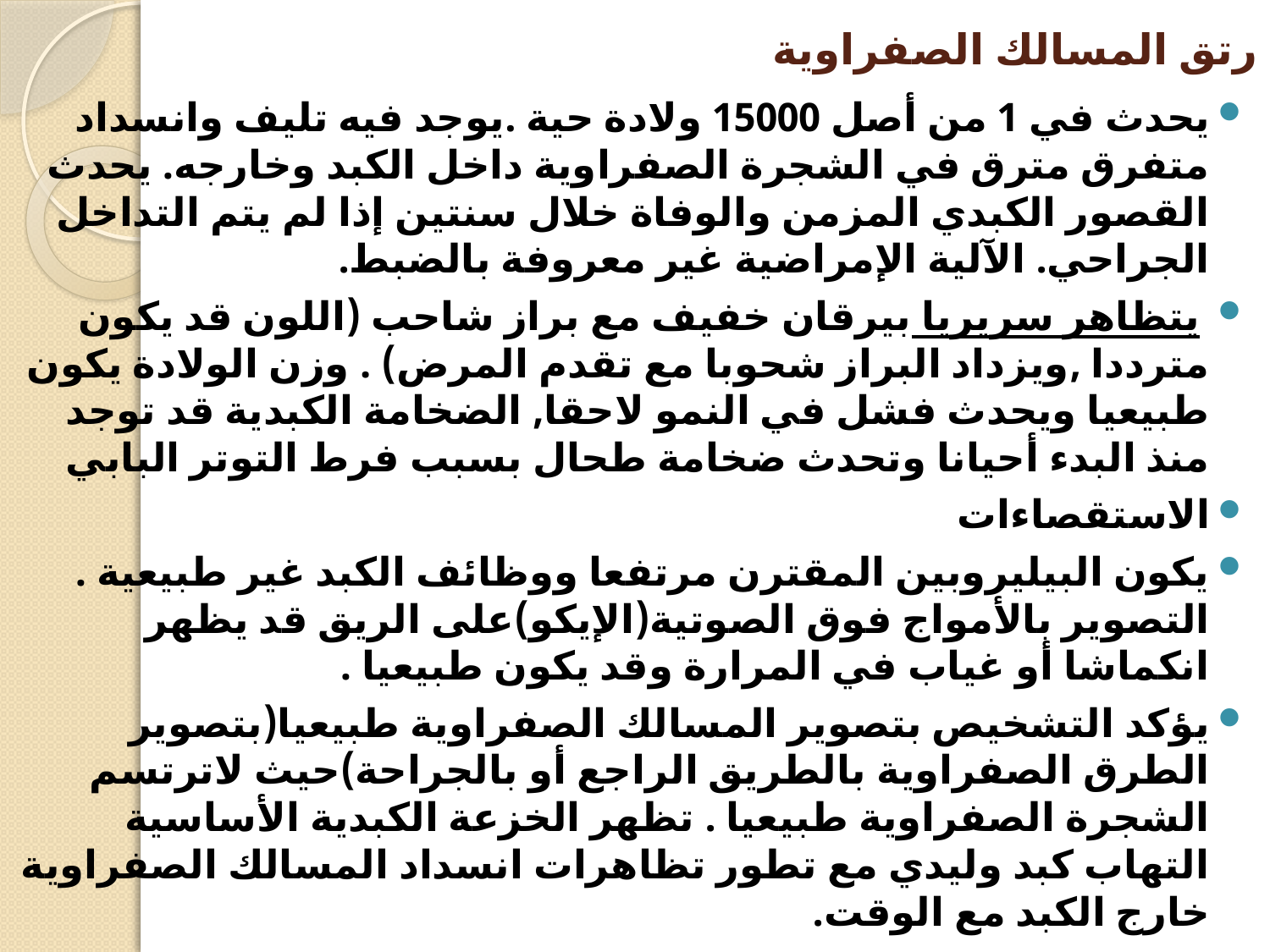

# رتق المسالك الصفراوية
يحدث في 1 من أصل 15000 ولادة حية .يوجد فيه تليف وانسداد متفرق مترق في الشجرة الصفراوية داخل الكبد وخارجه. يحدث القصور الكبدي المزمن والوفاة خلال سنتين إذا لم يتم التداخل الجراحي. الآلية الإمراضية غير معروفة بالضبط.
 يتظاهر سريريا بيرقان خفيف مع براز شاحب (اللون قد يكون مترددا ,ويزداد البراز شحوبا مع تقدم المرض) . وزن الولادة يكون طبيعيا ويحدث فشل في النمو لاحقا, الضخامة الكبدية قد توجد منذ البدء أحيانا وتحدث ضخامة طحال بسبب فرط التوتر البابي
الاستقصاءات
يكون البيليروبين المقترن مرتفعا ووظائف الكبد غير طبيعية . التصوير بالأمواج فوق الصوتية(الإيكو)على الريق قد يظهر انكماشا أو غياب في المرارة وقد يكون طبيعيا .
يؤكد التشخيص بتصوير المسالك الصفراوية طبيعيا(بتصوير الطرق الصفراوية بالطريق الراجع أو بالجراحة)حيث لاترتسم الشجرة الصفراوية طبيعيا . تظهر الخزعة الكبدية الأساسية التهاب كبد وليدي مع تطور تظاهرات انسداد المسالك الصفراوية خارج الكبد مع الوقت.